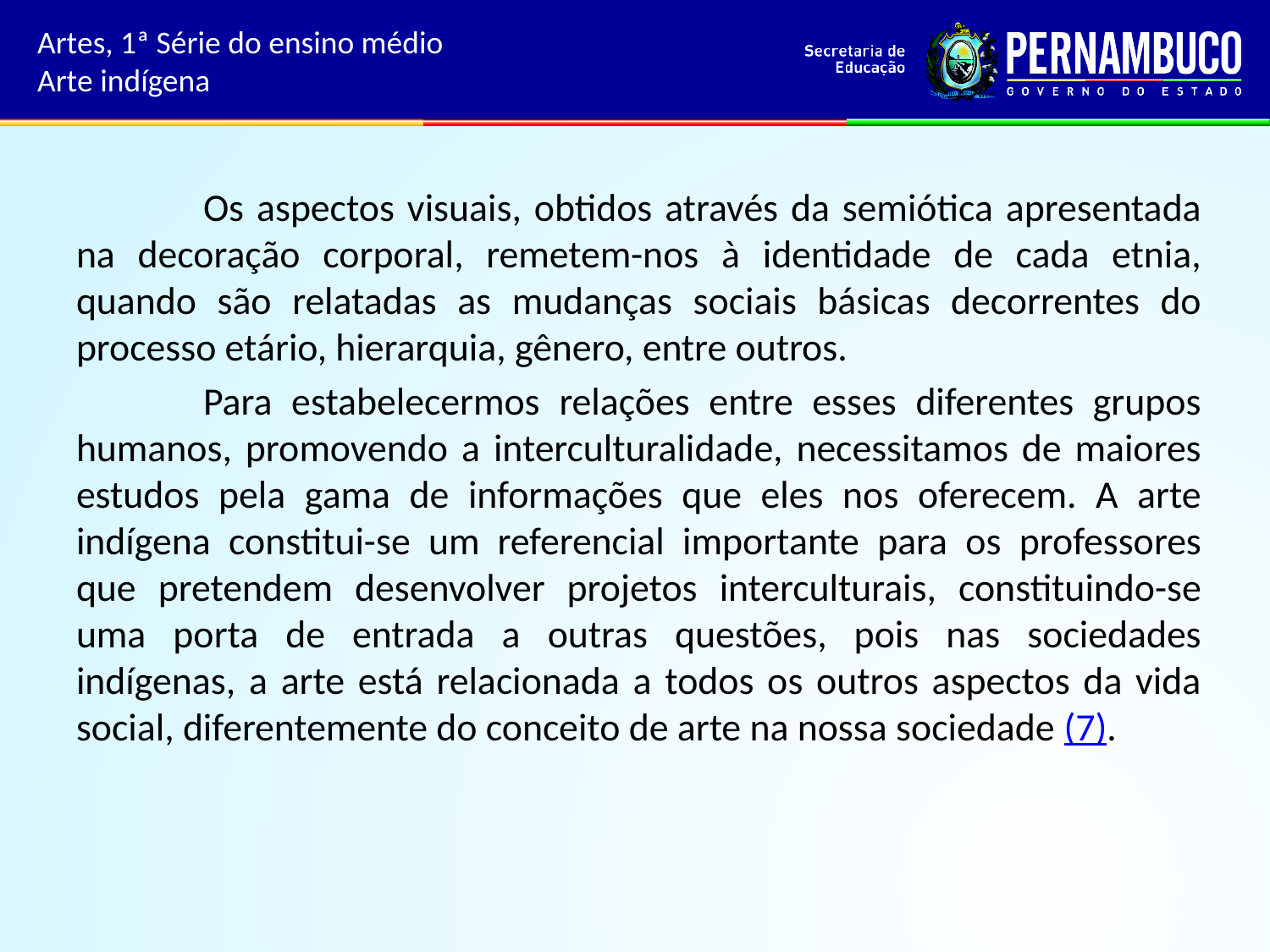

Artes, 1ª Série do ensino médio
Arte indígena
	Os aspectos visuais, obtidos através da semiótica apresentada na decoração corporal, remetem-nos à identidade de cada etnia, quando são relatadas as mudanças sociais básicas decorrentes do processo etário, hierarquia, gênero, entre outros.
	Para estabelecermos relações entre esses diferentes grupos humanos, promovendo a interculturalidade, necessitamos de maiores estudos pela gama de informações que eles nos oferecem. A arte indígena constitui-se um referencial importante para os professores que pretendem desenvolver projetos interculturais, constituindo-se uma porta de entrada a outras questões, pois nas sociedades indígenas, a arte está relacionada a todos os outros aspectos da vida social, diferentemente do conceito de arte na nossa sociedade (7).